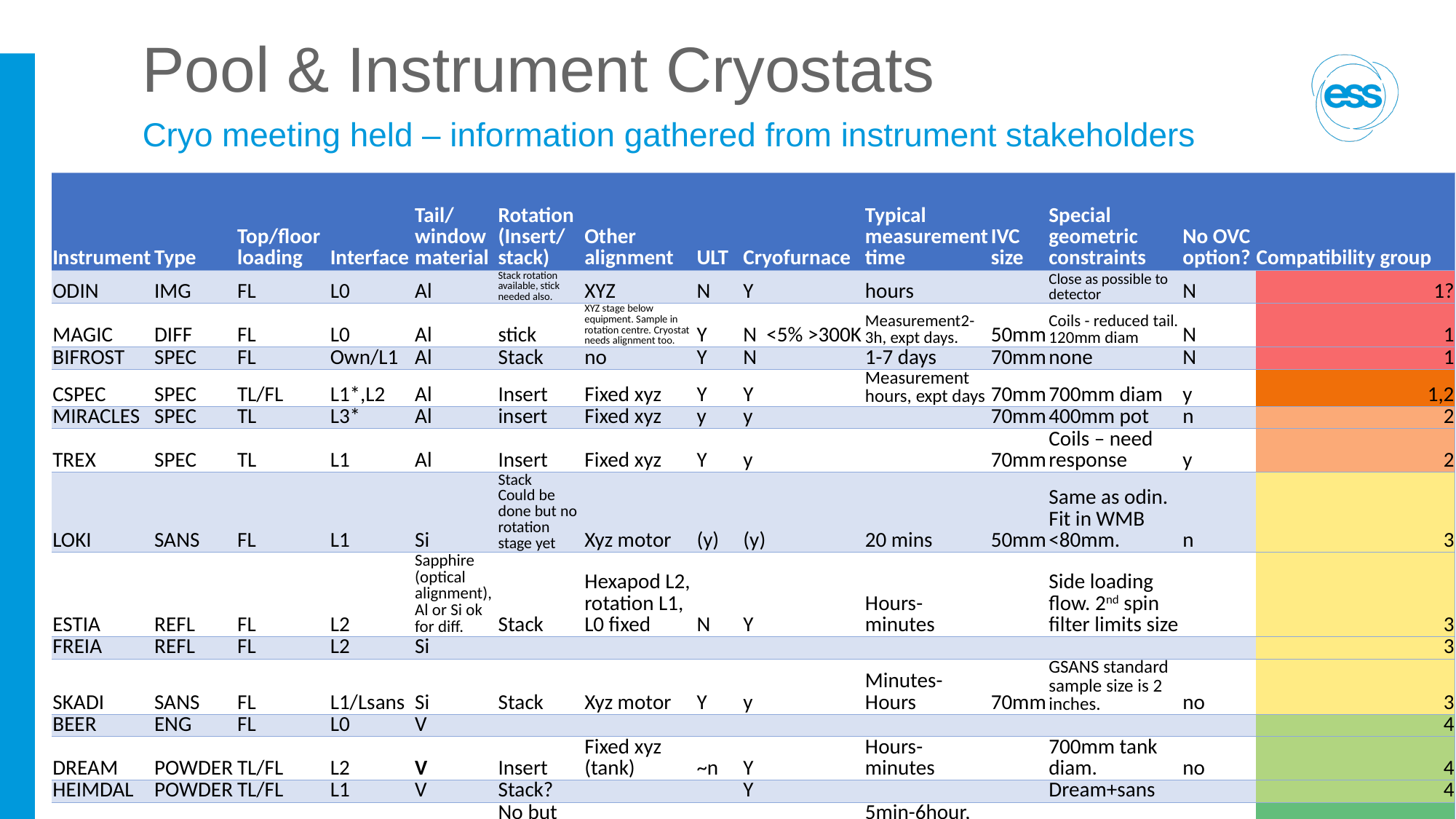

# Pool & Instrument Cryostats
Cryo meeting held – information gathered from instrument stakeholders
| Instrument | Type | Top/floor loading | Interface | Tail/ window material | Rotation (Insert/ stack) | Other alignment | ULT | Cryofurnace | Typical measurement time | IVC size | Special geometric constraints | No OVC option? | Compatibility group |
| --- | --- | --- | --- | --- | --- | --- | --- | --- | --- | --- | --- | --- | --- |
| ODIN | IMG | FL | L0 | Al | Stack rotation available, stick needed also. | XYZ | N | Y | hours |  | Close as possible to detector | N | 1? |
| MAGIC | DIFF | FL | L0 | Al | stick | XYZ stage below equipment. Sample in rotation centre. Cryostat needs alignment too. | Y | N <5% >300K | Measurement2-3h, expt days. | 50mm | Coils - reduced tail. 120mm diam | N | 1 |
| BIFROST | SPEC | FL | Own/L1 | Al | Stack | no | Y | N | 1-7 days | 70mm | none | N | 1 |
| CSPEC | SPEC | TL/FL | L1\*,L2 | Al | Insert | Fixed xyz | Y | Y | Measurement hours, expt days | 70mm | 700mm diam | y | 1,2 |
| MIRACLES | SPEC | TL | L3\* | Al | insert | Fixed xyz | y | y |  | 70mm | 400mm pot | n | 2 |
| TREX | SPEC | TL | L1 | Al | Insert | Fixed xyz | Y | y |  | 70mm | Coils – need response | y | 2 |
| LOKI | SANS | FL | L1 | Si | Stack Could be done but no rotation stage yet | Xyz motor | (y) | (y) | 20 mins | 50mm | Same as odin. Fit in WMB <80mm. | n | 3 |
| ESTIA | REFL | FL | L2 | Sapphire (optical alignment), Al or Si ok for diff. | Stack | Hexapod L2, rotation L1, L0 fixed | N | Y | Hours-minutes |  | Side loading flow. 2nd spin filter limits size |  | 3 |
| FREIA | REFL | FL | L2 | Si |  |  |  |  |  |  |  |  | 3 |
| SKADI | SANS | FL | L1/Lsans | Si | Stack | Xyz motor | Y | y | Minutes-Hours | 70mm | GSANS standard sample size is 2 inches. | no | 3 |
| BEER | ENG | FL | L0 | V |  |  |  |  |  |  |  |  | 4 |
| DREAM | POWDER | TL/FL | L2 | V | Insert | Fixed xyz (tank) | ~n | Y | Hours-minutes |  | 700mm tank diam. | no | 4 |
| HEIMDAL | POWDER | TL/FL | L1 | V | Stack? |  |  | Y |  |  | Dream+sans |  | 4 |
| VESPA | SPEC | TL | own | Al | No but fixed orientation | Fixed xyz | N | Y | 5min-6hour, 30 mins- 2 hours sample changes | 100mm | Special geometry |  | 5 |
| NMX | MX | FL | own | Al | other |  |  |  |  |  |  |  | own |
2023-04-23
PRESENTATION TITLE/FOOTER
10